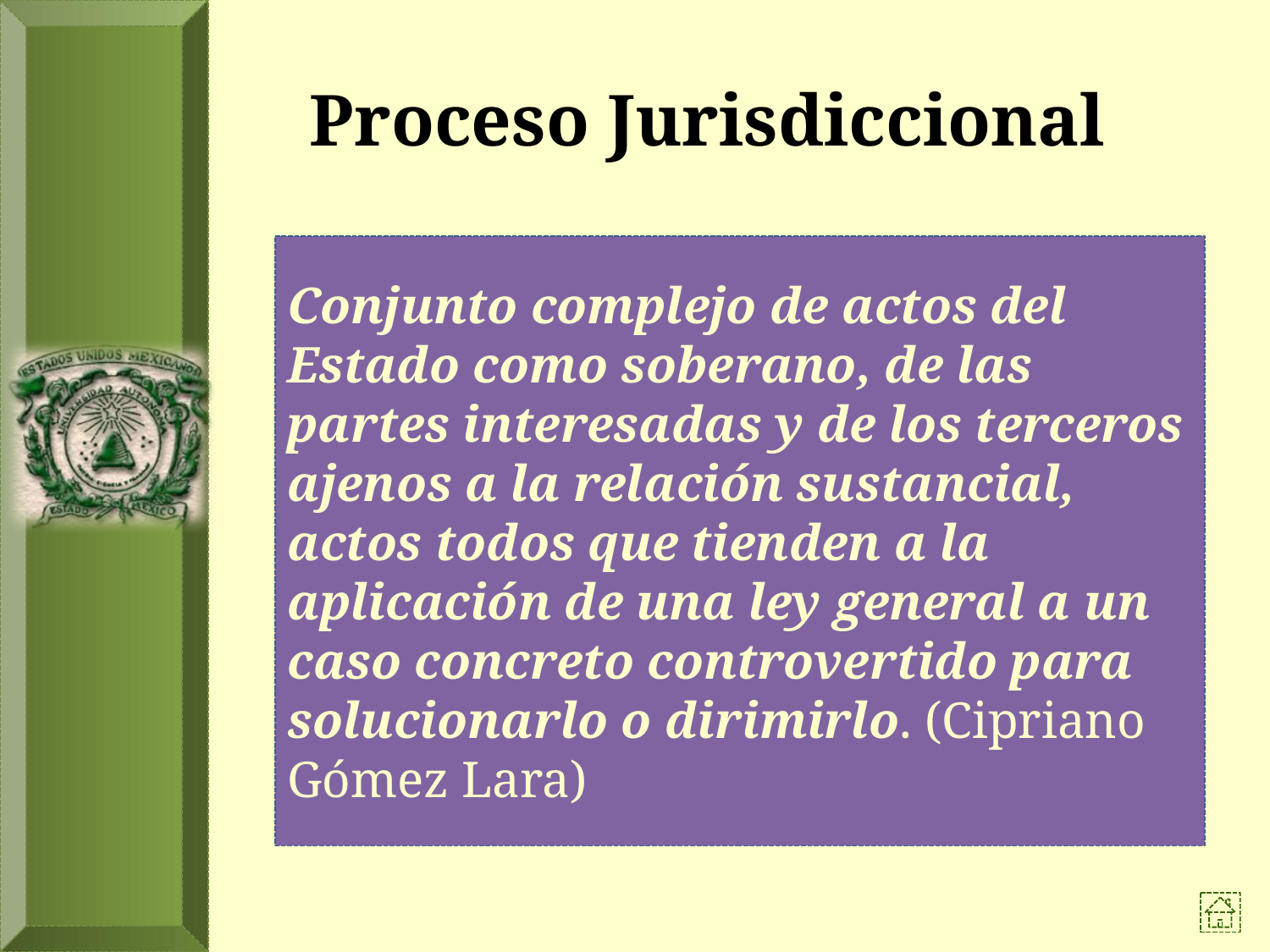

# Proceso Jurisdiccional
Conjunto complejo de actos del Estado como soberano, de las partes interesadas y de los terceros ajenos a la relación sustancial, actos todos que tienden a la aplicación de una ley general a un caso concreto controvertido para solucionarlo o dirimirlo. (Cipriano Gómez Lara)